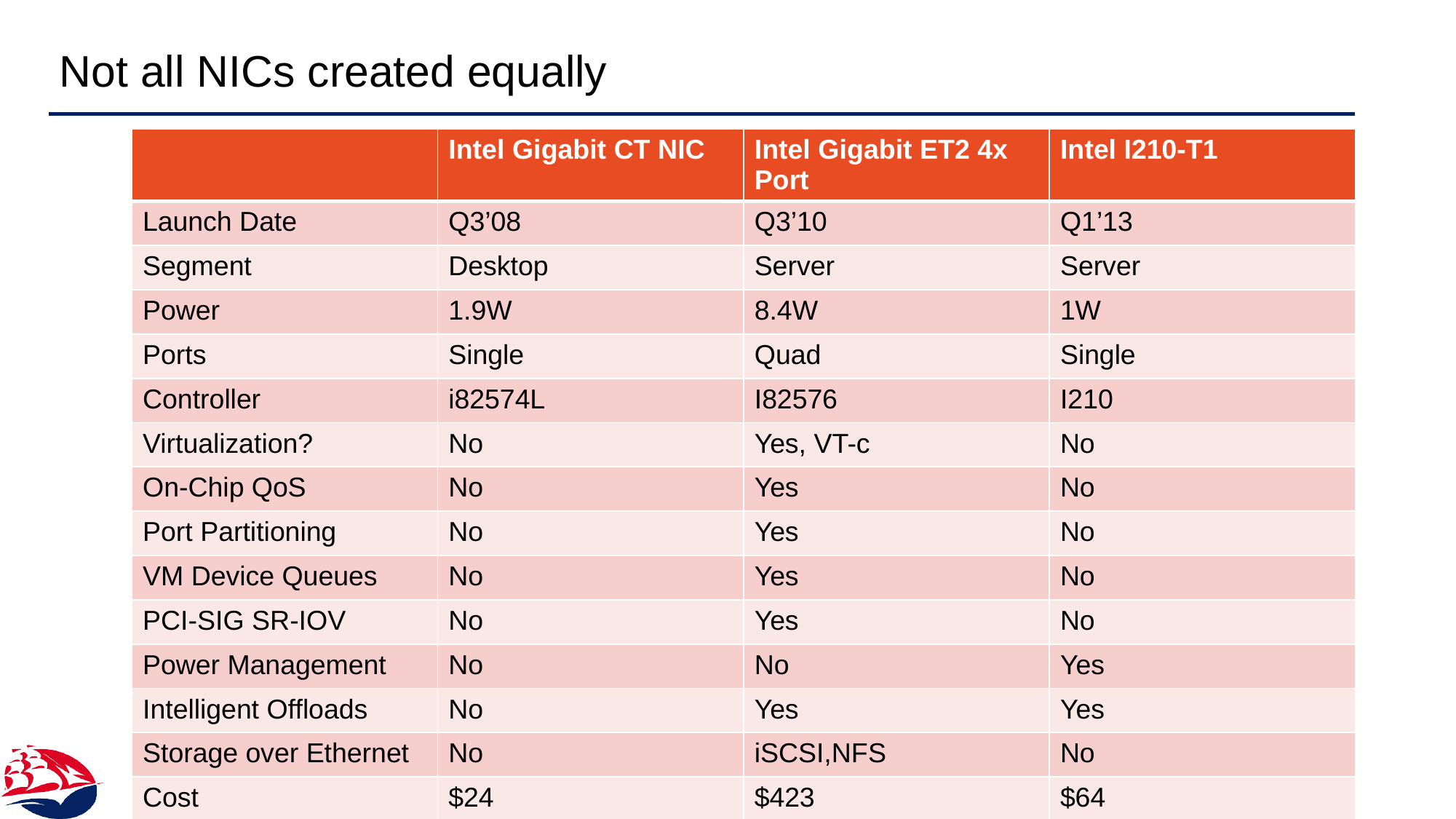

# Not all NICs created equally
|  | Intel Gigabit CT NIC | Intel Gigabit ET2 4x Port | Intel I210-T1 |
| --- | --- | --- | --- |
| Launch Date | Q3’08 | Q3’10 | Q1’13 |
| Segment | Desktop | Server | Server |
| Power | 1.9W | 8.4W | 1W |
| Ports | Single | Quad | Single |
| Controller | i82574L | I82576 | I210 |
| Virtualization? | No | Yes, VT-c | No |
| On-Chip QoS | No | Yes | No |
| Port Partitioning | No | Yes | No |
| VM Device Queues | No | Yes | No |
| PCI-SIG SR-IOV | No | Yes | No |
| Power Management | No | No | Yes |
| Intelligent Offloads | No | Yes | Yes |
| Storage over Ethernet | No | iSCSI,NFS | No |
| Cost | $24 | $423 | $64 |